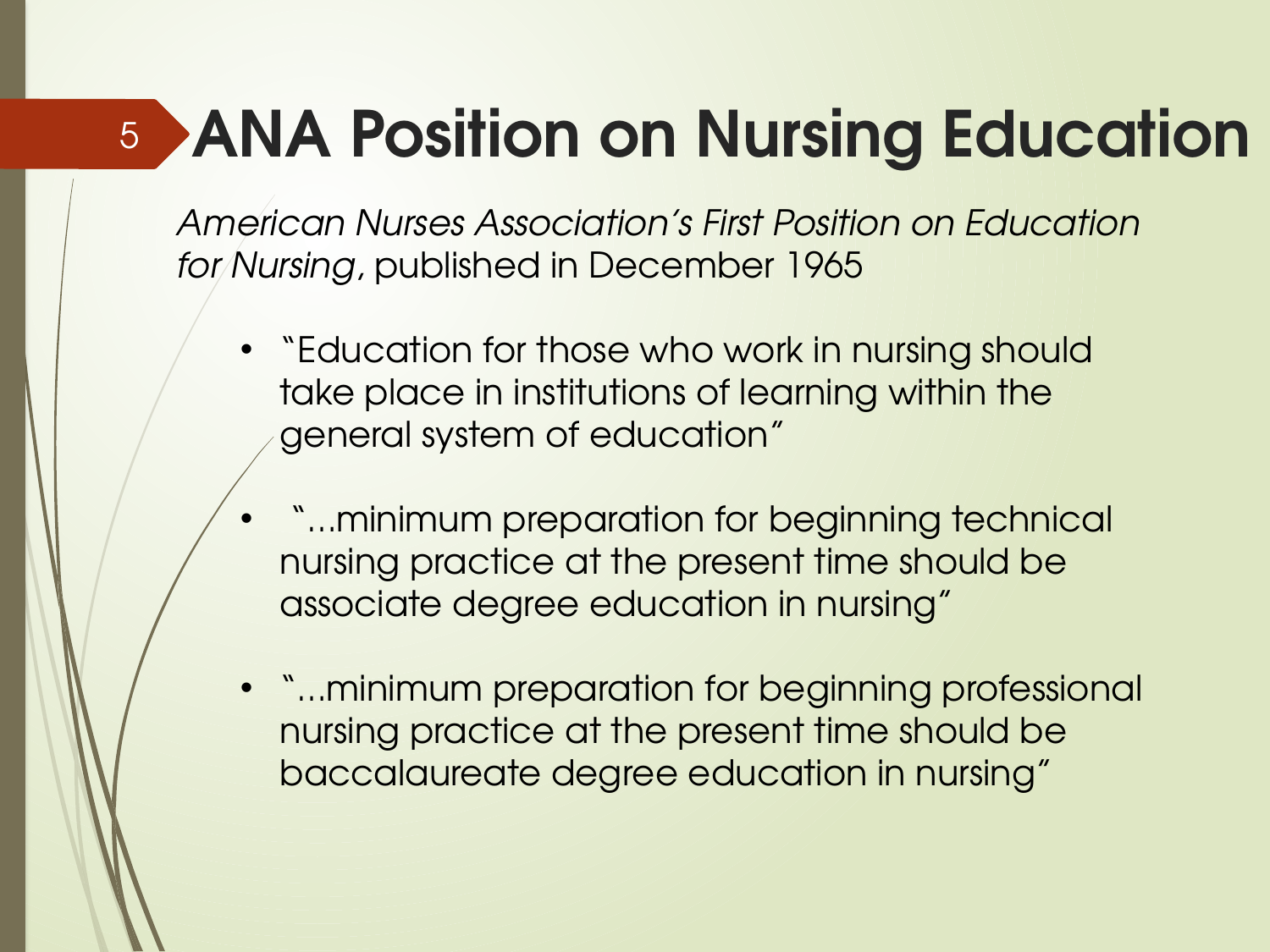

# ANA Position on Nursing Education
5
American Nurses Association’s First Position on Education for Nursing, published in December 1965

“Education for those who work in nursing should take place in institutions of learning within the general system of education”

 “…minimum preparation for beginning technical nursing practice at the present time should be associate degree education in nursing”

“…minimum preparation for beginning professional nursing practice at the present time should be baccalaureate degree education in nursing”